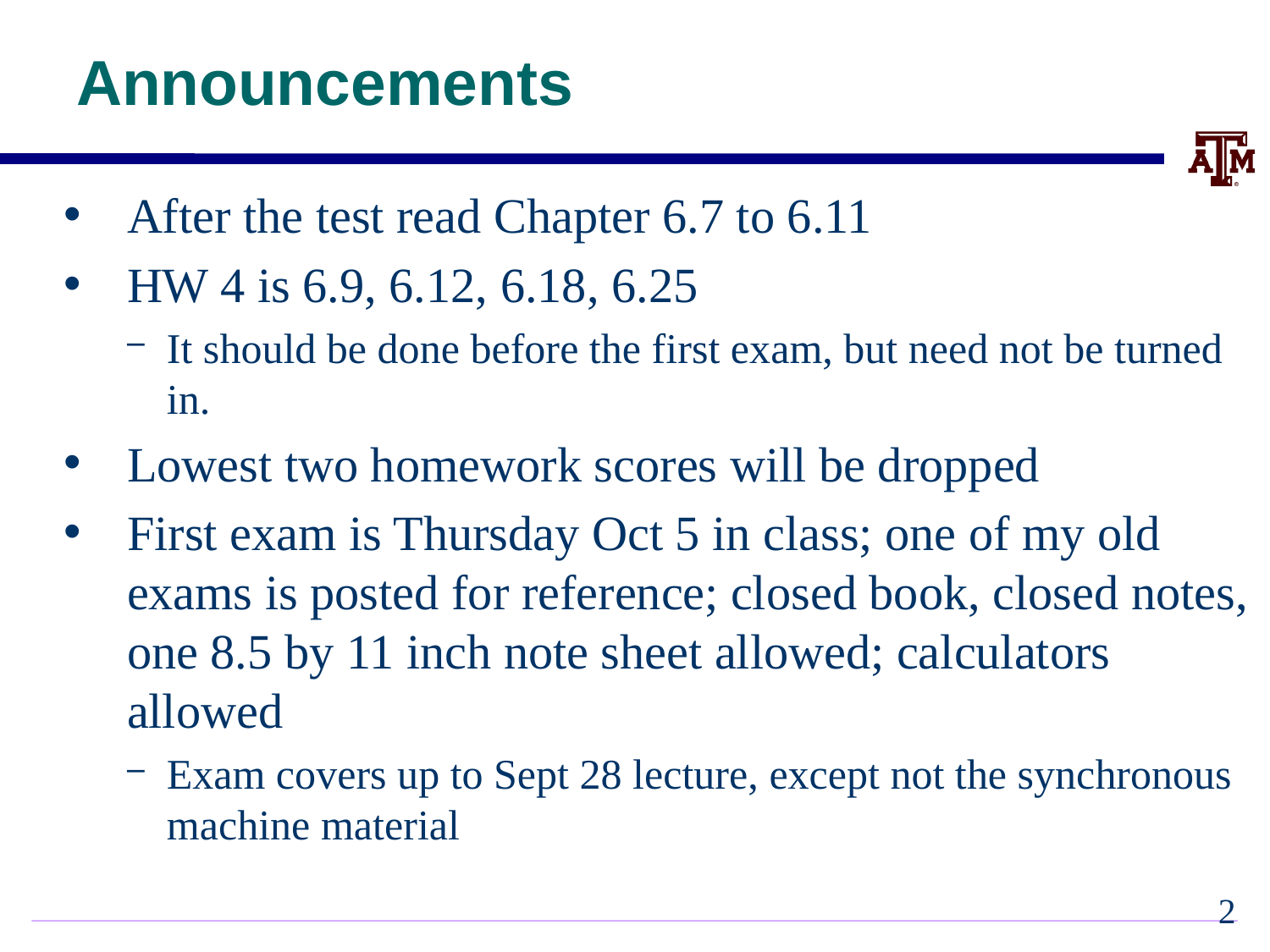

# Announcements
After the test read Chapter 6.7 to 6.11
HW 4 is 6.9, 6.12, 6.18, 6.25
It should be done before the first exam, but need not be turned in.
Lowest two homework scores will be dropped
First exam is Thursday Oct 5 in class; one of my old exams is posted for reference; closed book, closed notes, one 8.5 by 11 inch note sheet allowed; calculators allowed
Exam covers up to Sept 28 lecture, except not the synchronous machine material

2